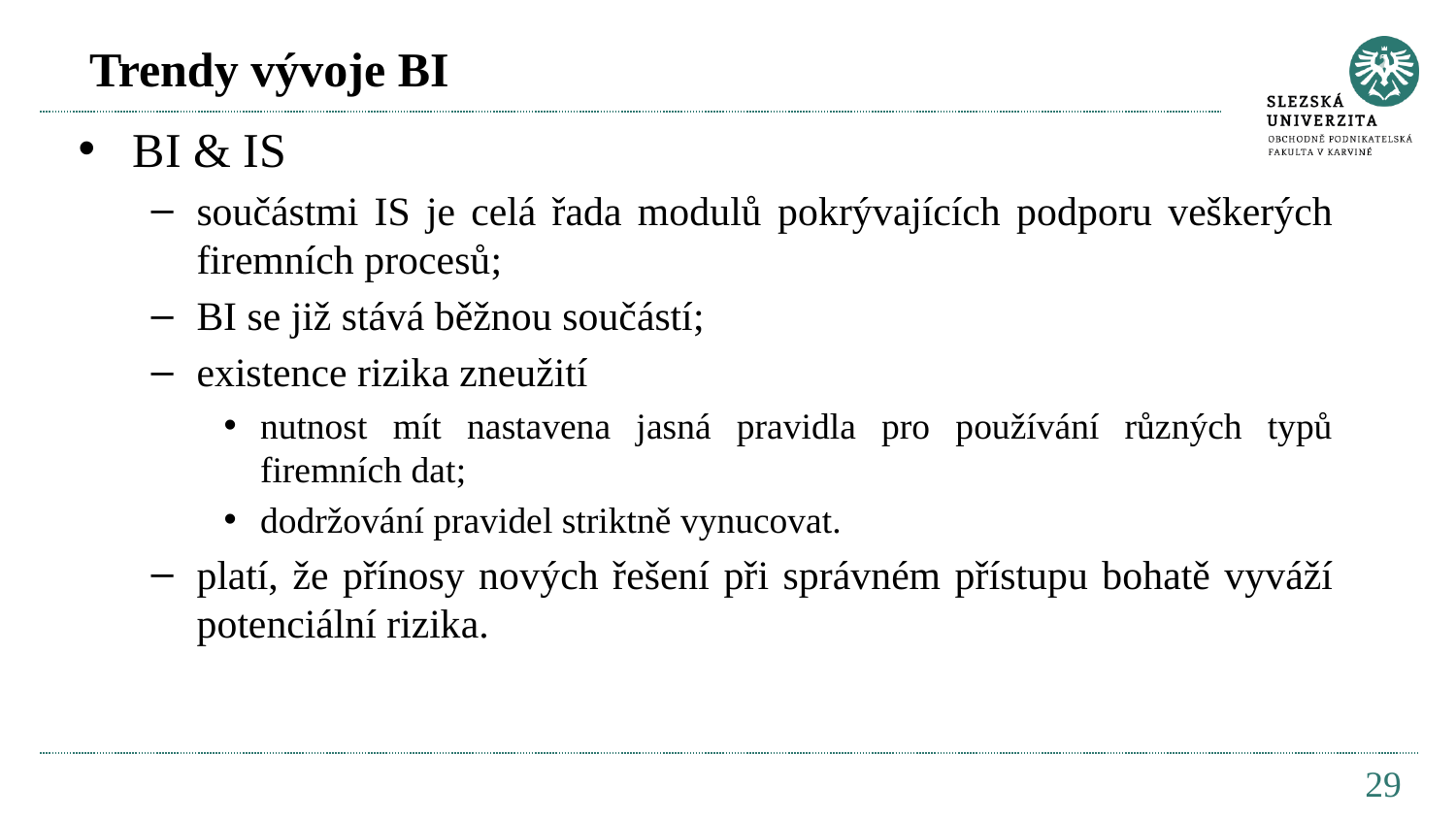

# Trendy vývoje BI
BI & IS
součástmi IS je celá řada modulů pokrývajících podporu veškerých firemních procesů;
BI se již stává běžnou součástí;
existence rizika zneužití
nutnost mít nastavena jasná pravidla pro používání různých typů firemních dat;
dodržování pravidel striktně vynucovat.
platí, že přínosy nových řešení při správném přístupu bohatě vyváží potenciální rizika.

29